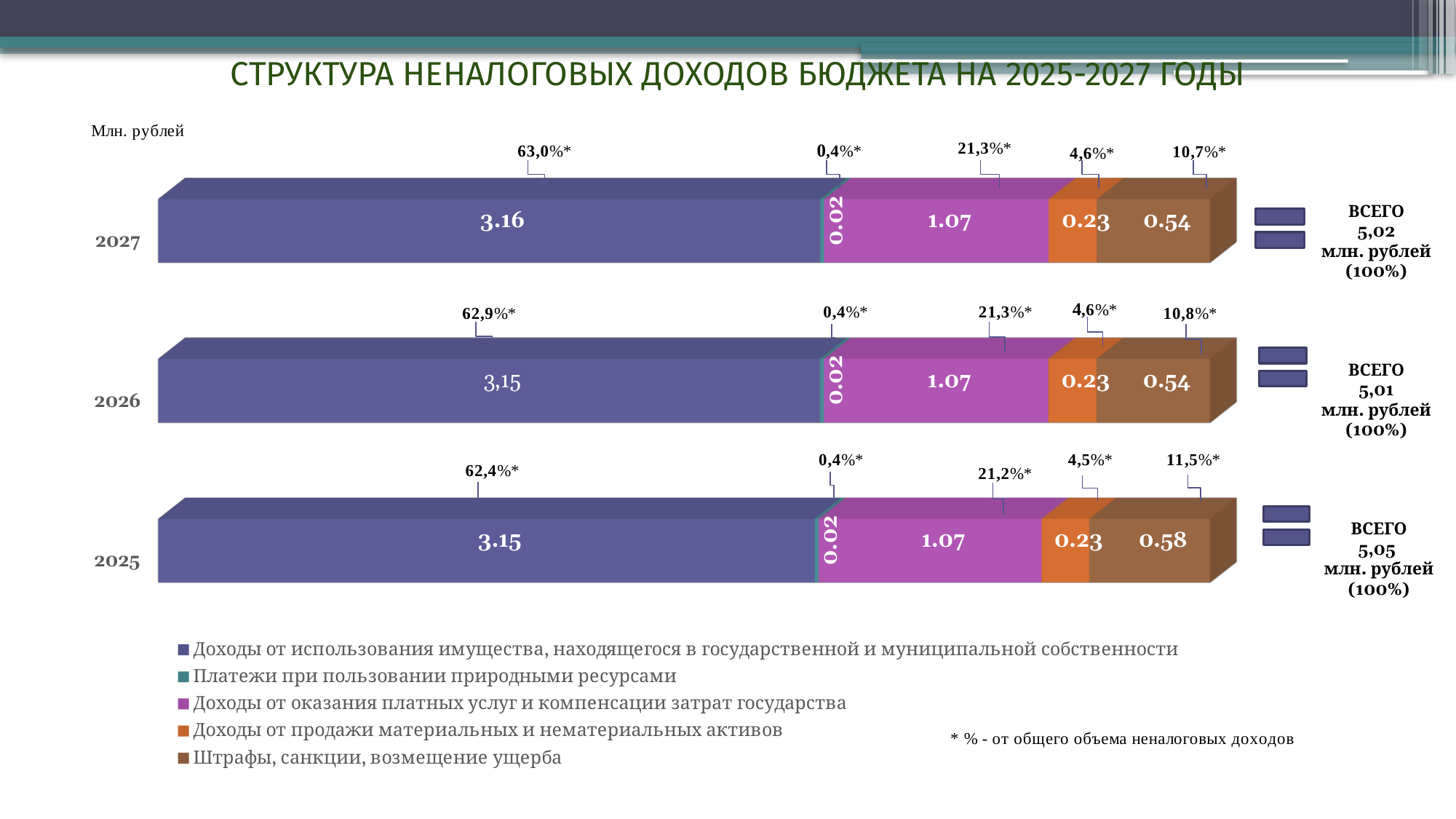

# СТРУКТУРА НЕНАЛОГОВЫХ ДОХОДОВ БЮДЖЕТА НА 2025-2027 ГОДЫ

[unsupported chart]

ВСЕГО
5,02
млн. рублей
(100%)

ВСЕГО
5,01
млн. рублей
(100%)

ВСЕГО
5,05
млн. рублей
(100%)